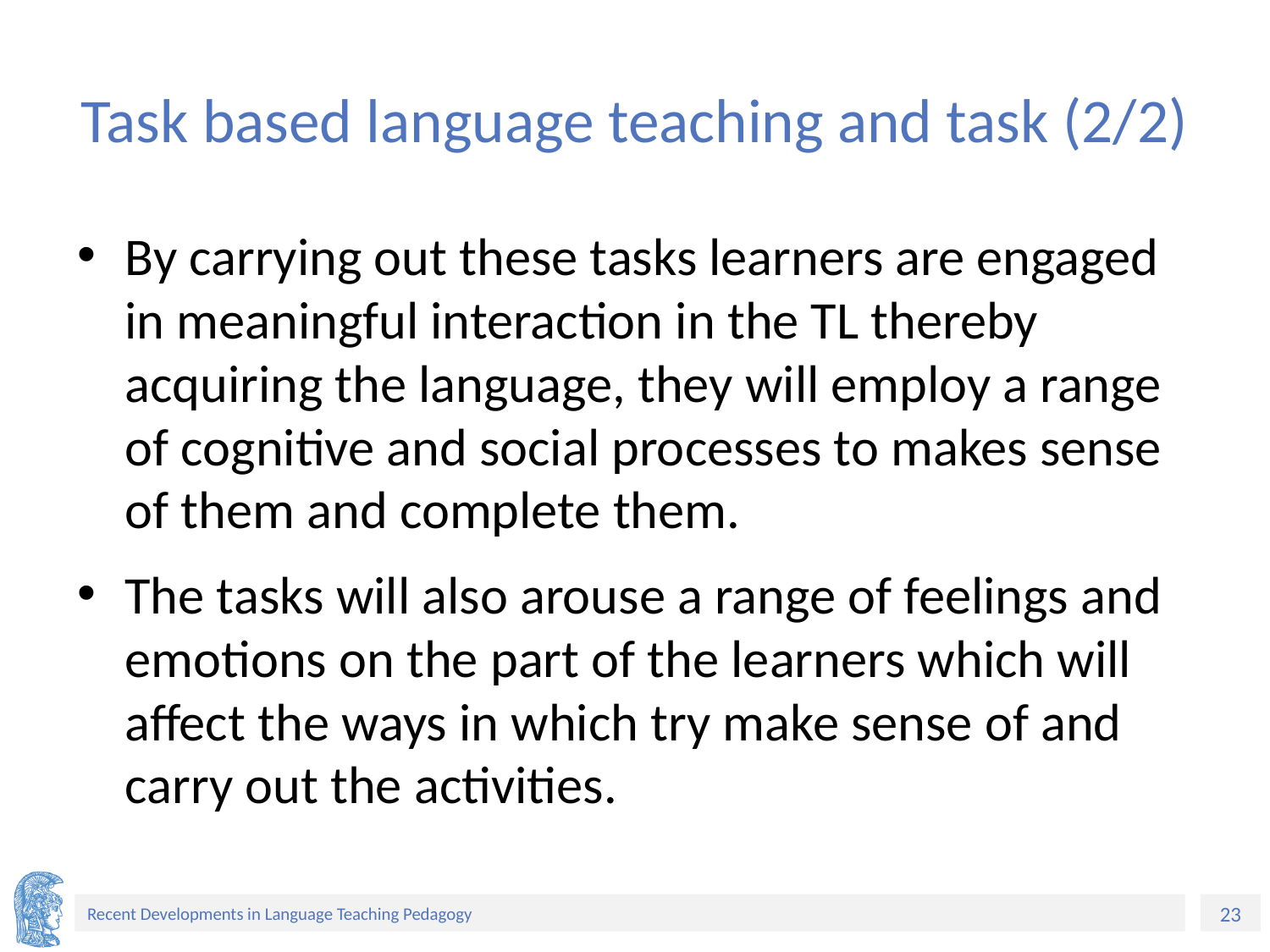

# Task based language teaching and task (2/2)
By carrying out these tasks learners are engaged in meaningful interaction in the TL thereby acquiring the language, they will employ a range of cognitive and social processes to makes sense of them and complete them.
The tasks will also arouse a range of feelings and emotions on the part of the learners which will affect the ways in which try make sense of and carry out the activities.